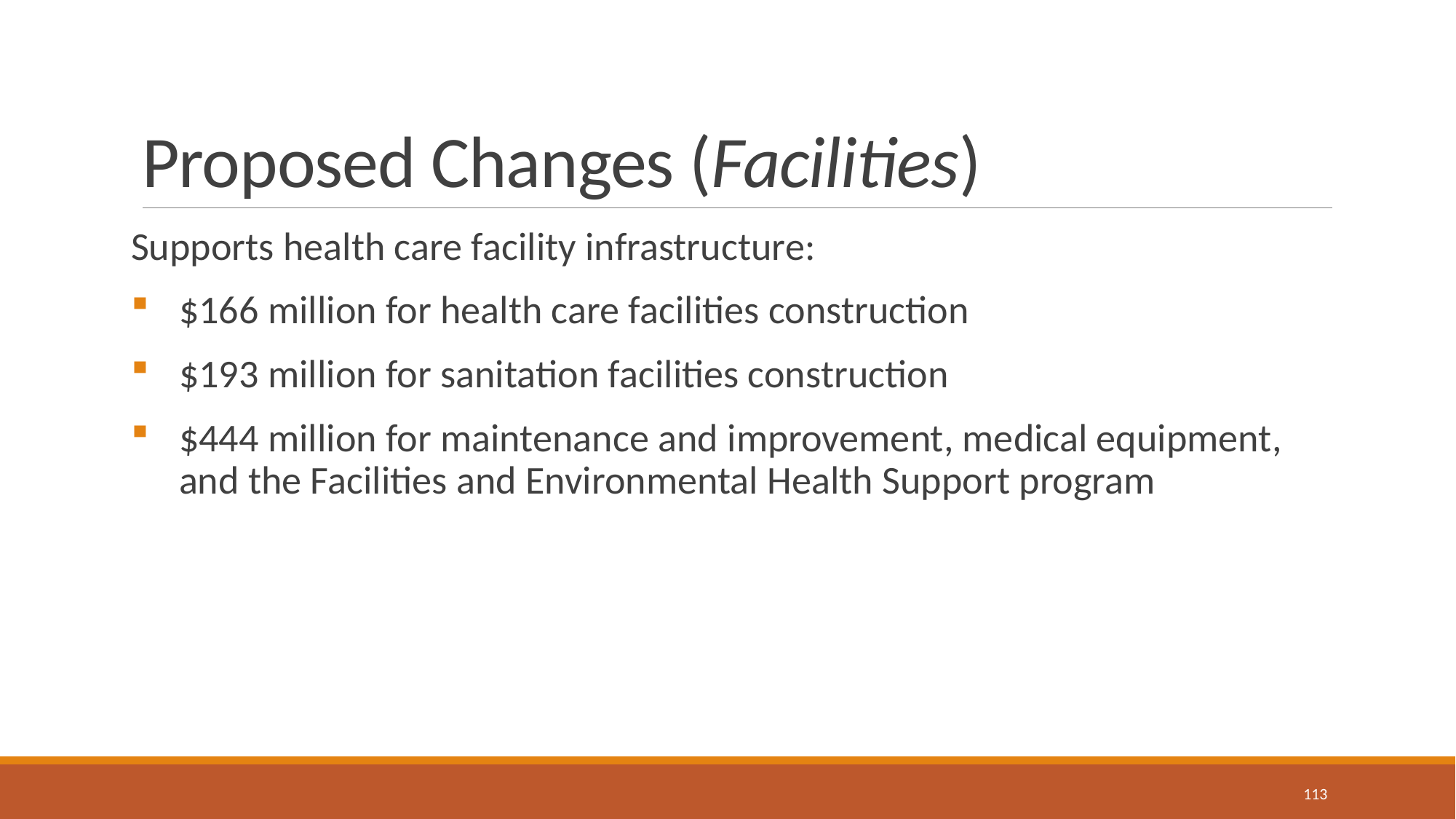

# Proposed Changes (Facilities)
Supports health care facility infrastructure:
$166 million for health care facilities construction
$193 million for sanitation facilities construction
$444 million for maintenance and improvement, medical equipment, and the Facilities and Environmental Health Support program
113